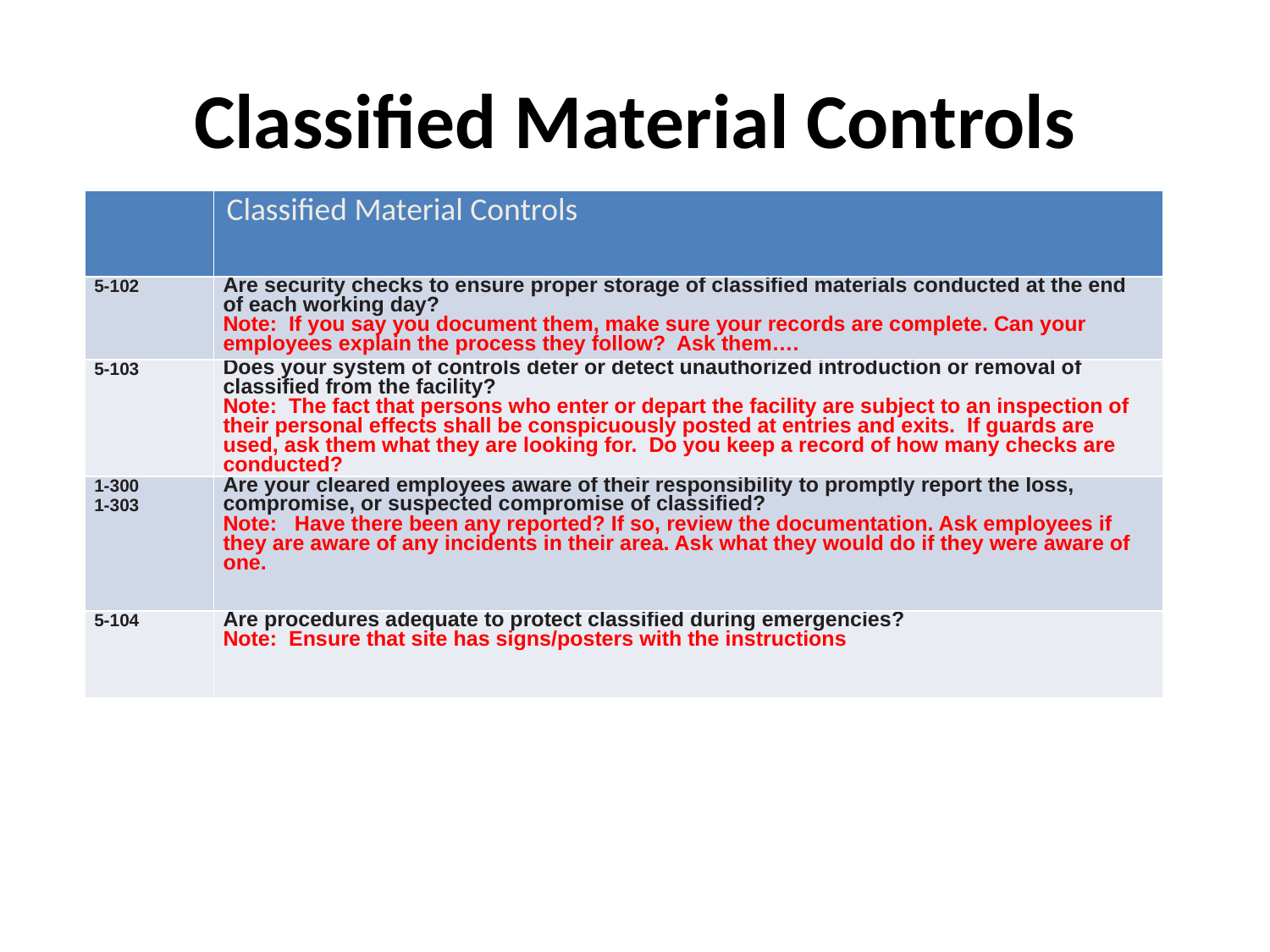

# Classified Material Controls
|  | Classified Material Controls |
| --- | --- |
| 5-102 | Are security checks to ensure proper storage of classified materials conducted at the end of each working day? Note: If you say you document them, make sure your records are complete. Can your employees explain the process they follow? Ask them…. |
| 5-103 | Does your system of controls deter or detect unauthorized introduction or removal of classified from the facility? Note: The fact that persons who enter or depart the facility are subject to an inspection of their personal effects shall be conspicuously posted at entries and exits. If guards are used, ask them what they are looking for. Do you keep a record of how many checks are conducted? |
| 1-300 1-303 | Are your cleared employees aware of their responsibility to promptly report the loss, compromise, or suspected compromise of classified? Note: Have there been any reported? If so, review the documentation. Ask employees if they are aware of any incidents in their area. Ask what they would do if they were aware of one. |
| 5-104 | Are procedures adequate to protect classified during emergencies? Note: Ensure that site has signs/posters with the instructions |